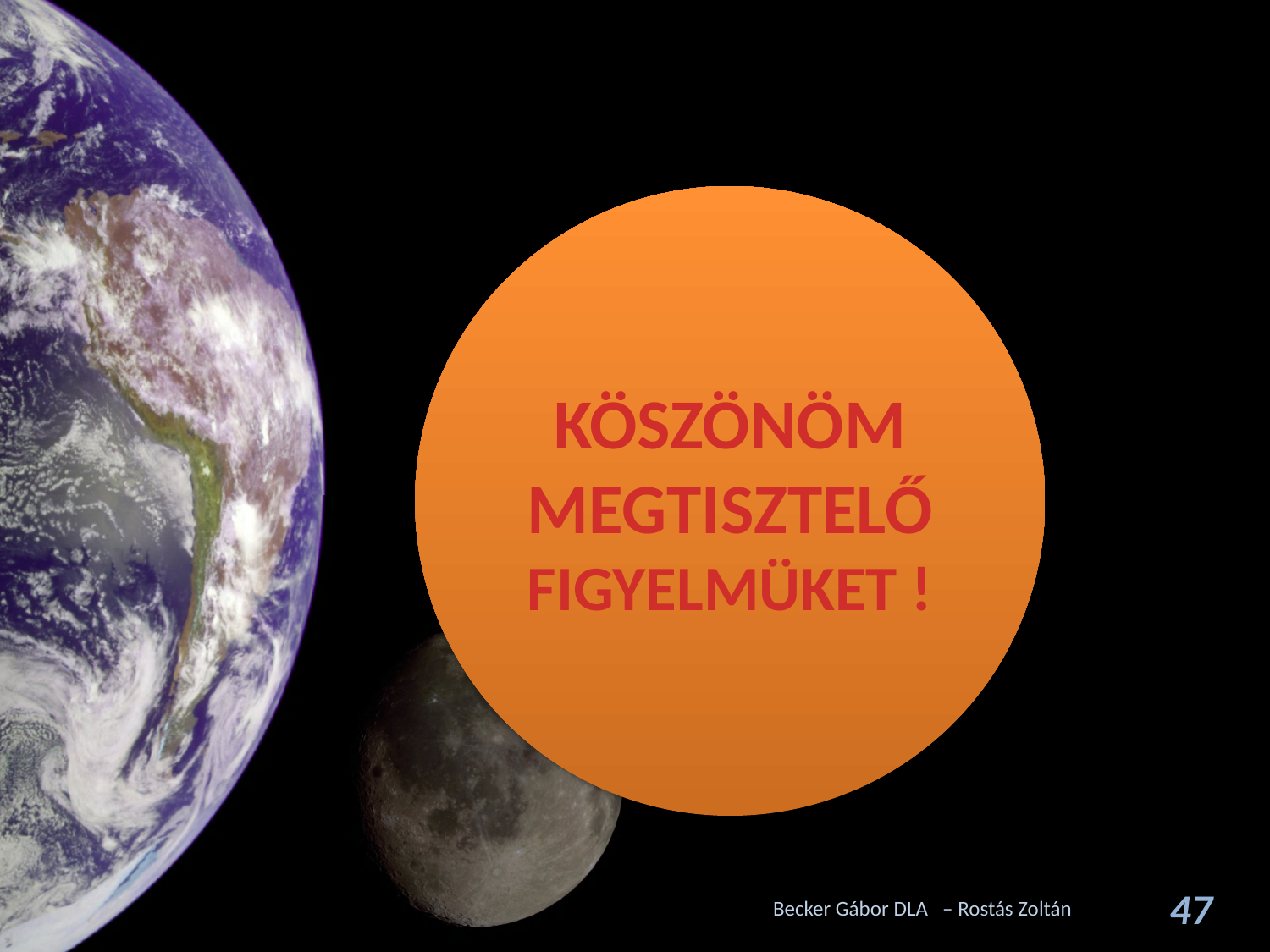

#
KÖSZÖNÖM MEGTISZTELŐ
FIGYELMÜKET !
Becker Gábor DLA   – Rostás Zoltán
47